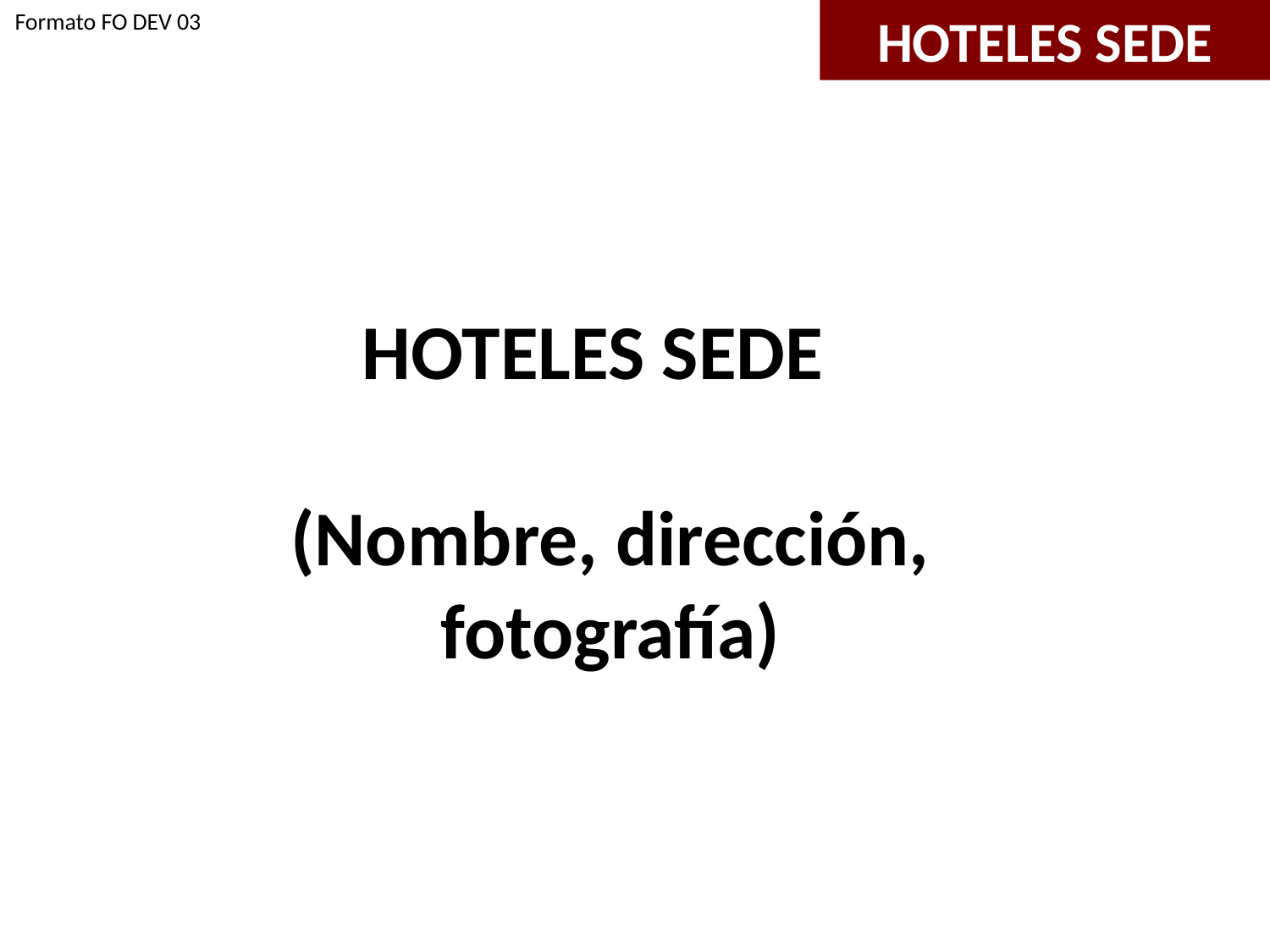

Formato FO DEV 03
HOTELES SEDE
HOTELES SEDE

 (Nombre, dirección,
 fotografía)